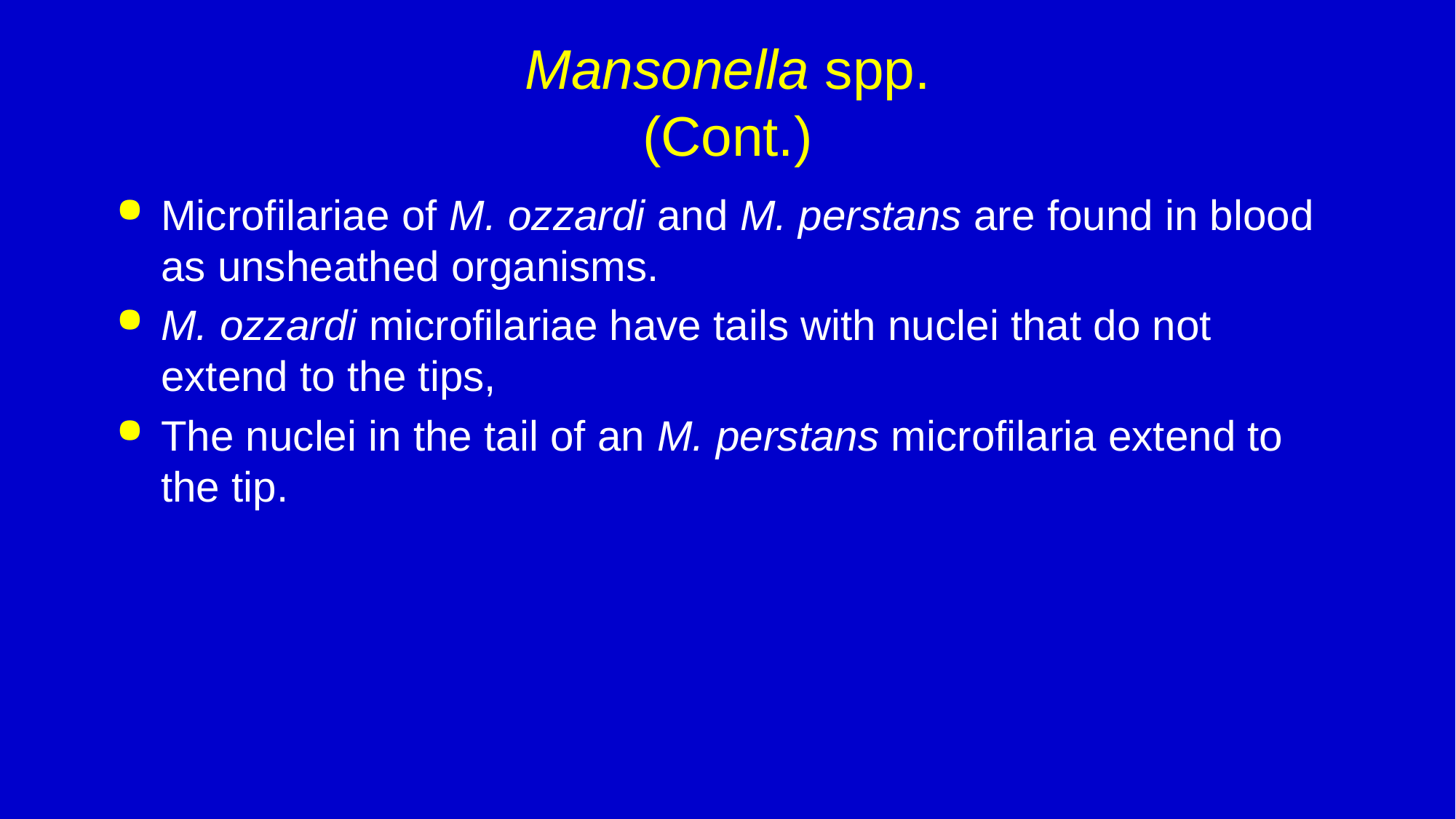

# Mansonella spp. (Cont.)
Microfilariae of M. ozzardi and M. perstans are found in blood as unsheathed organisms.
M. ozzardi microfilariae have tails with nuclei that do not extend to the tips,
The nuclei in the tail of an M. perstans microfilaria extend to the tip.